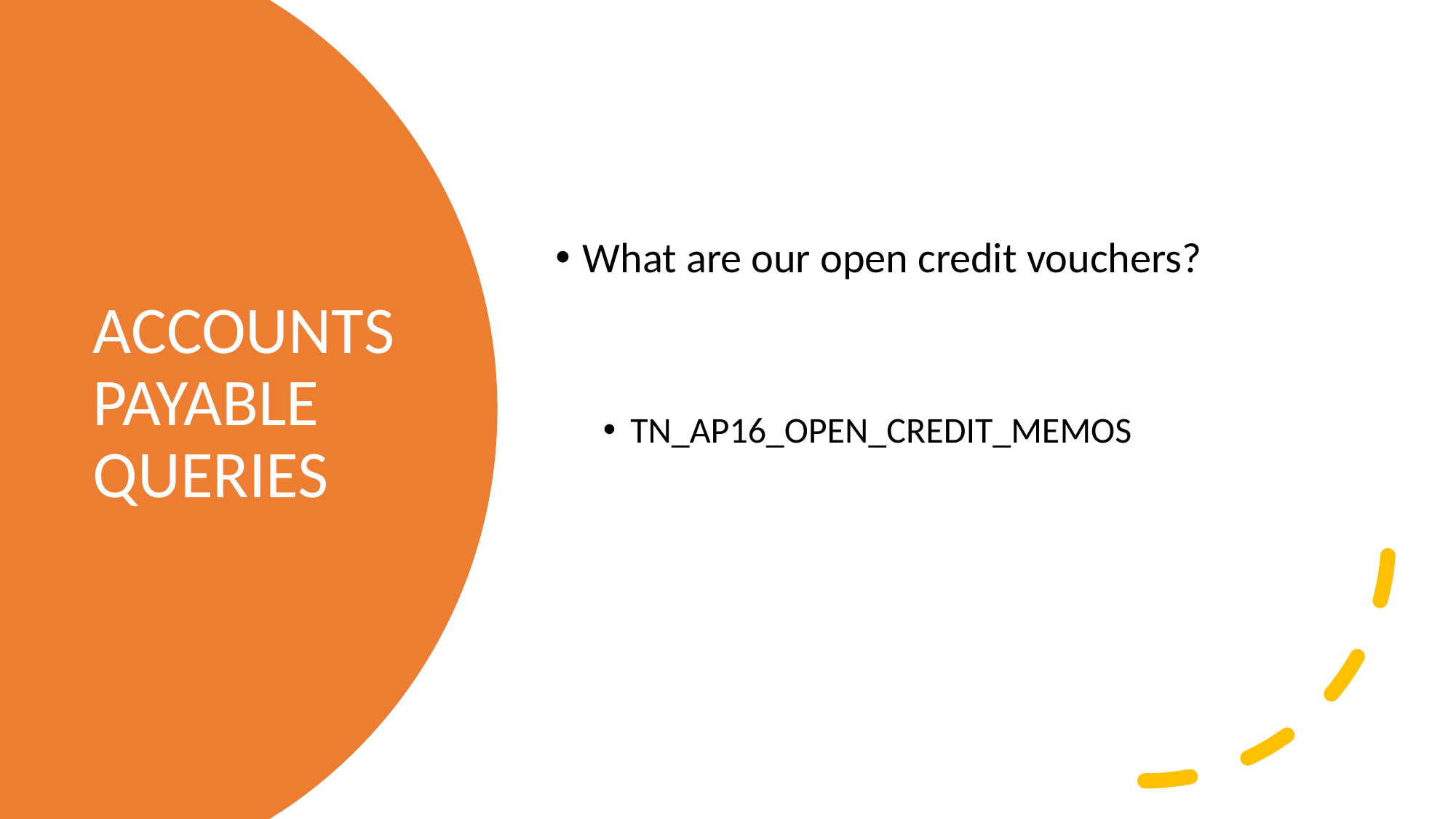

What are our open credit vouchers?

TN_AP16_OPEN_CREDIT_MEMOS

# ACCOUNTS PAYABLE QUERIES